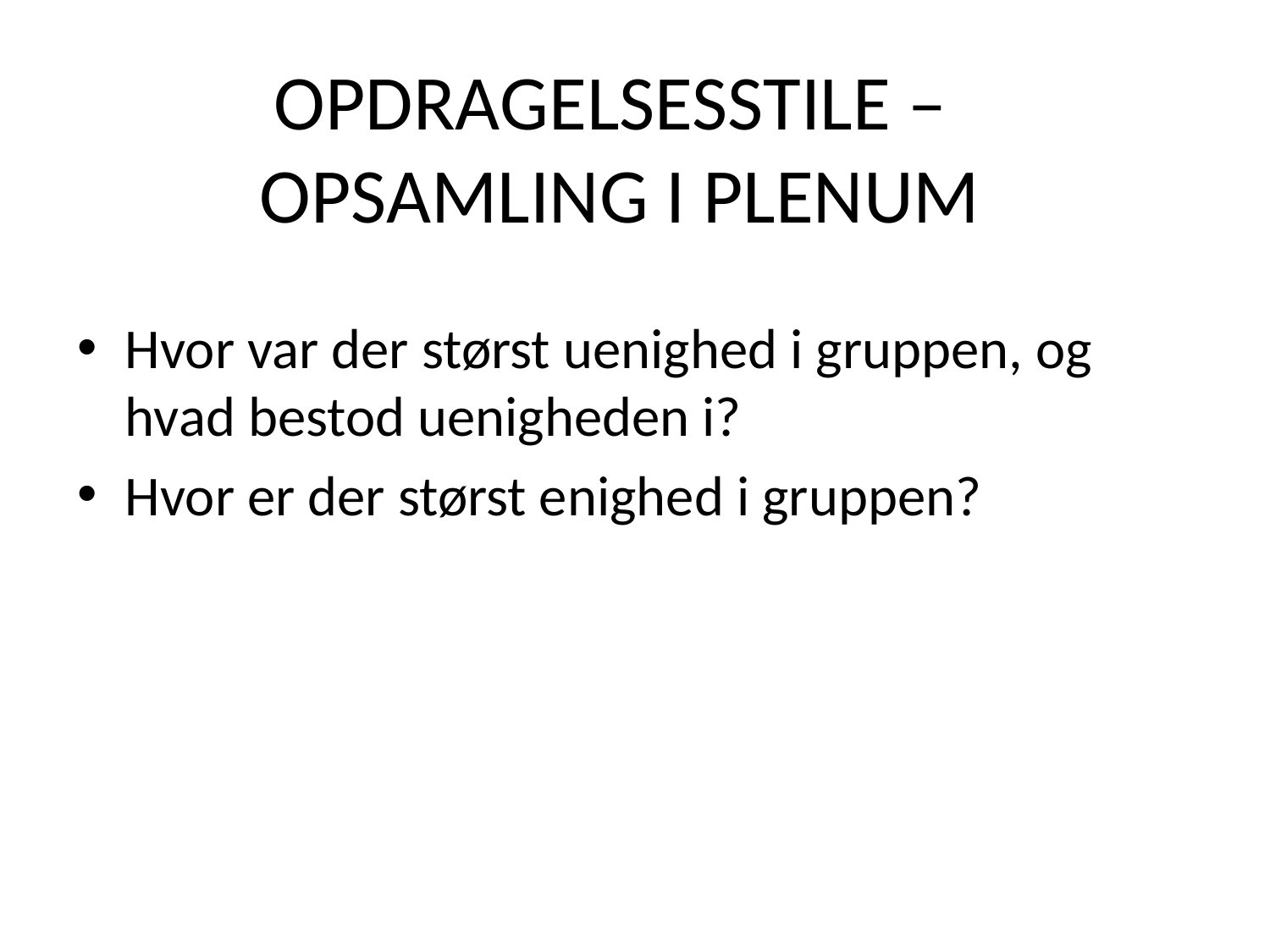

# Opdragelsesstile – OPsamling i plenum
Hvor var der størst uenighed i gruppen, og hvad bestod uenigheden i?
Hvor er der størst enighed i gruppen?